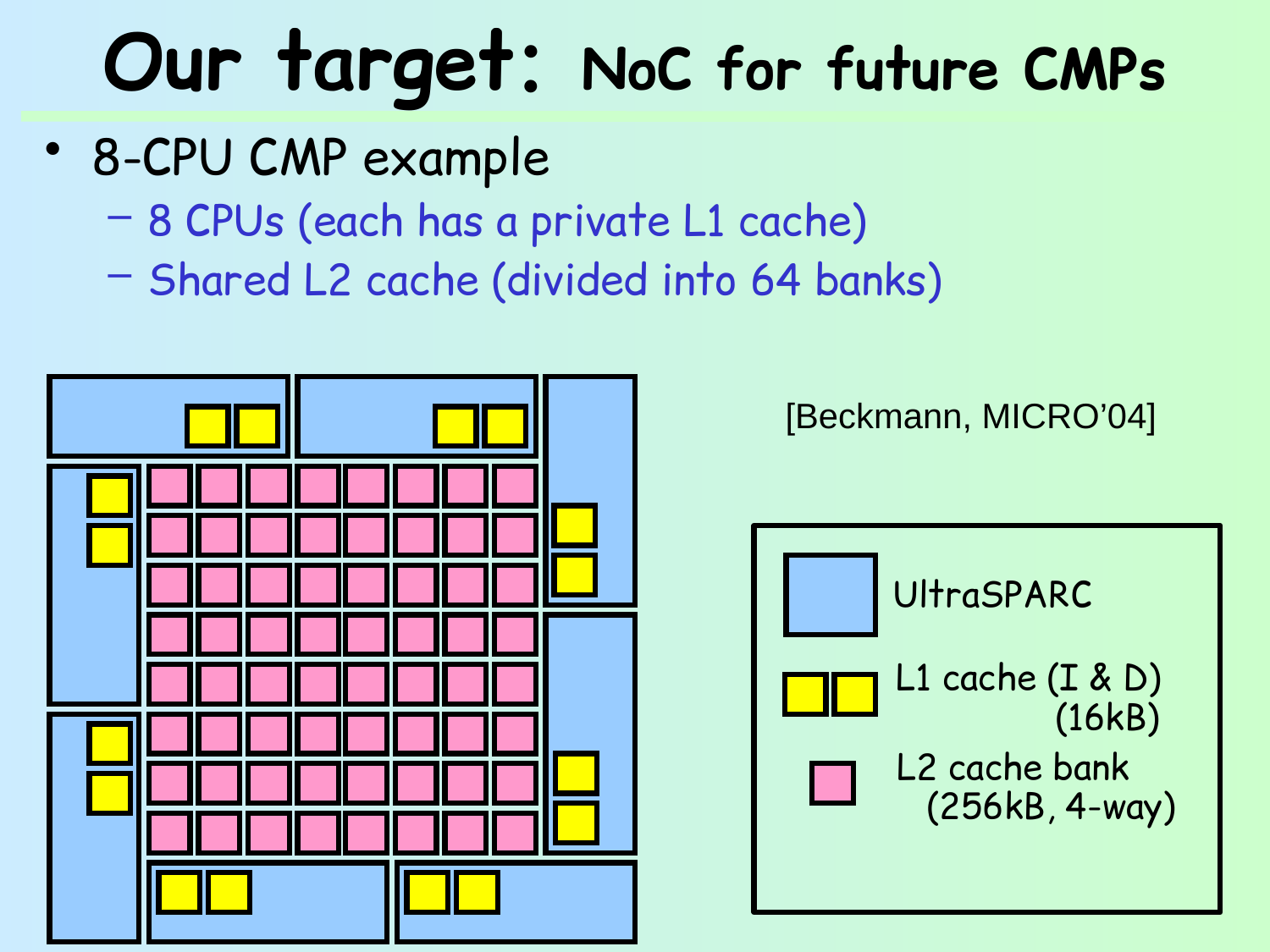

# Our target: NoC for future CMPs
8-CPU CMP example
8 CPUs (each has a private L1 cache)
Shared L2 cache (divided into 64 banks)

[Beckmann, MICRO’04]

UltraSPARC

L1 cache (I & D)

(16kB)

L2 cache bank

(256kB, 4-way)